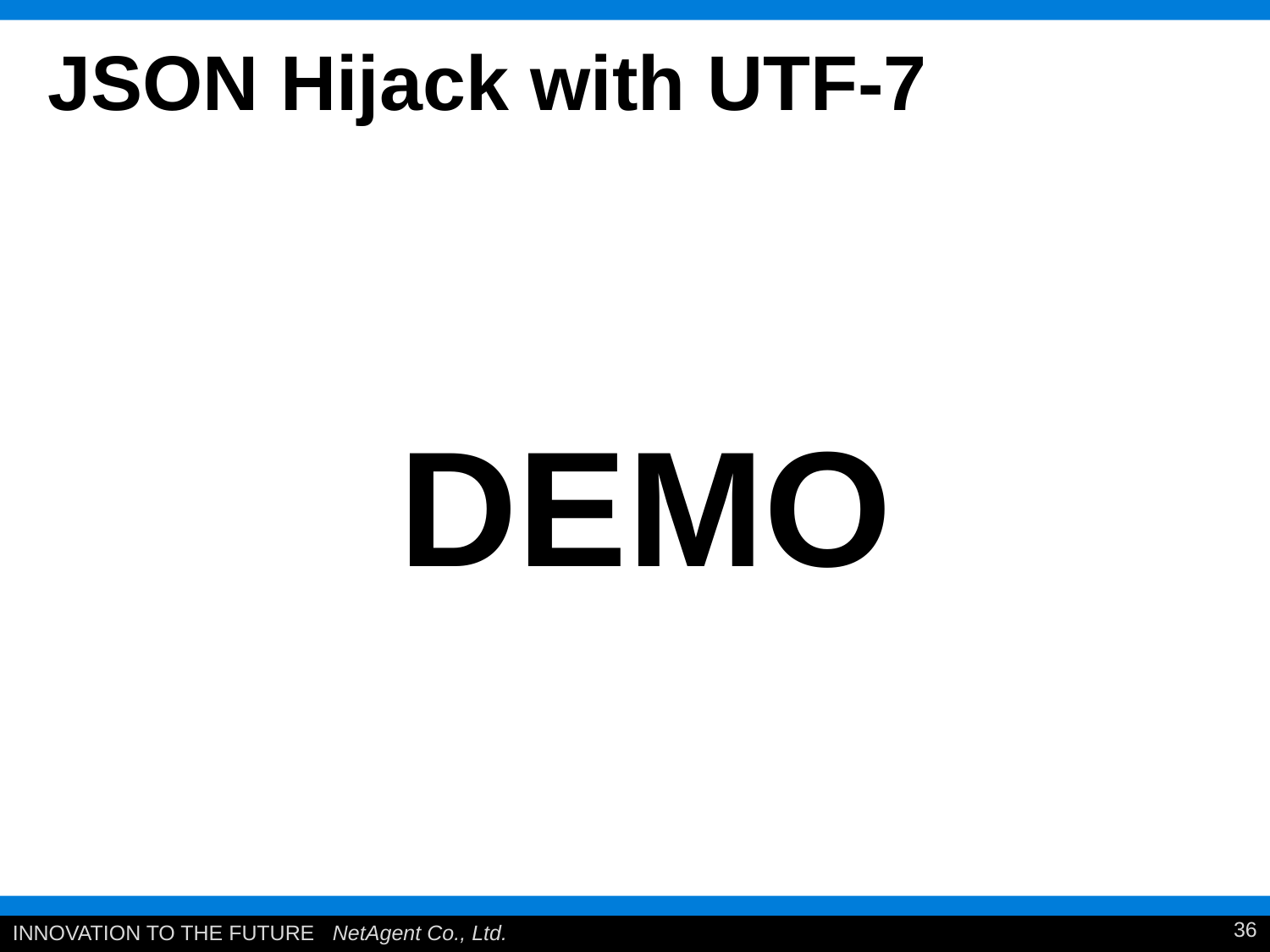

# JSON Hijack with UTF-7
DEMO
36